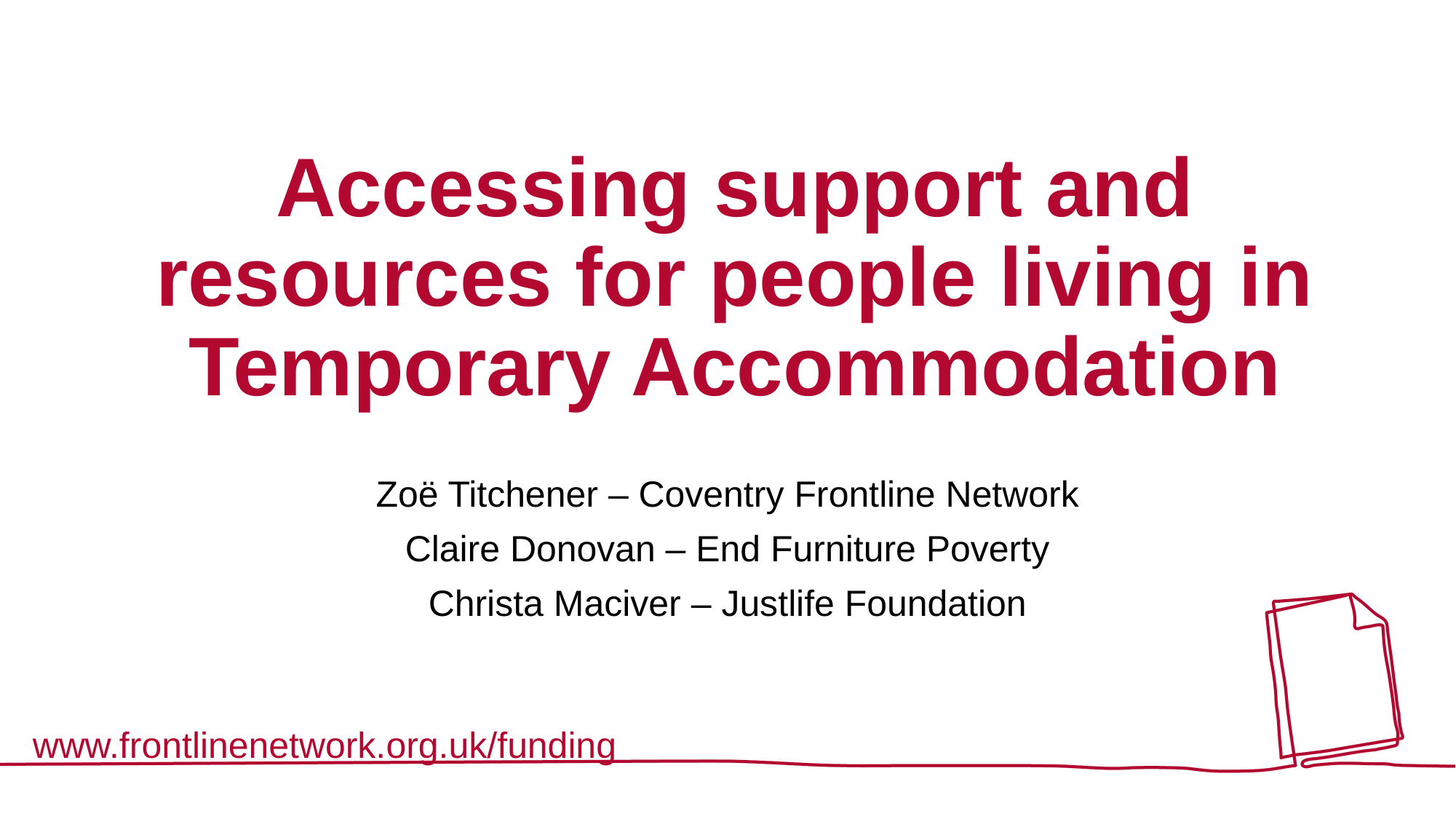

# Accessing support and resources for people living in Temporary Accommodation
Zoë Titchener – Coventry Frontline Network
Claire Donovan – End Furniture Poverty
Christa Maciver – Justlife Foundation